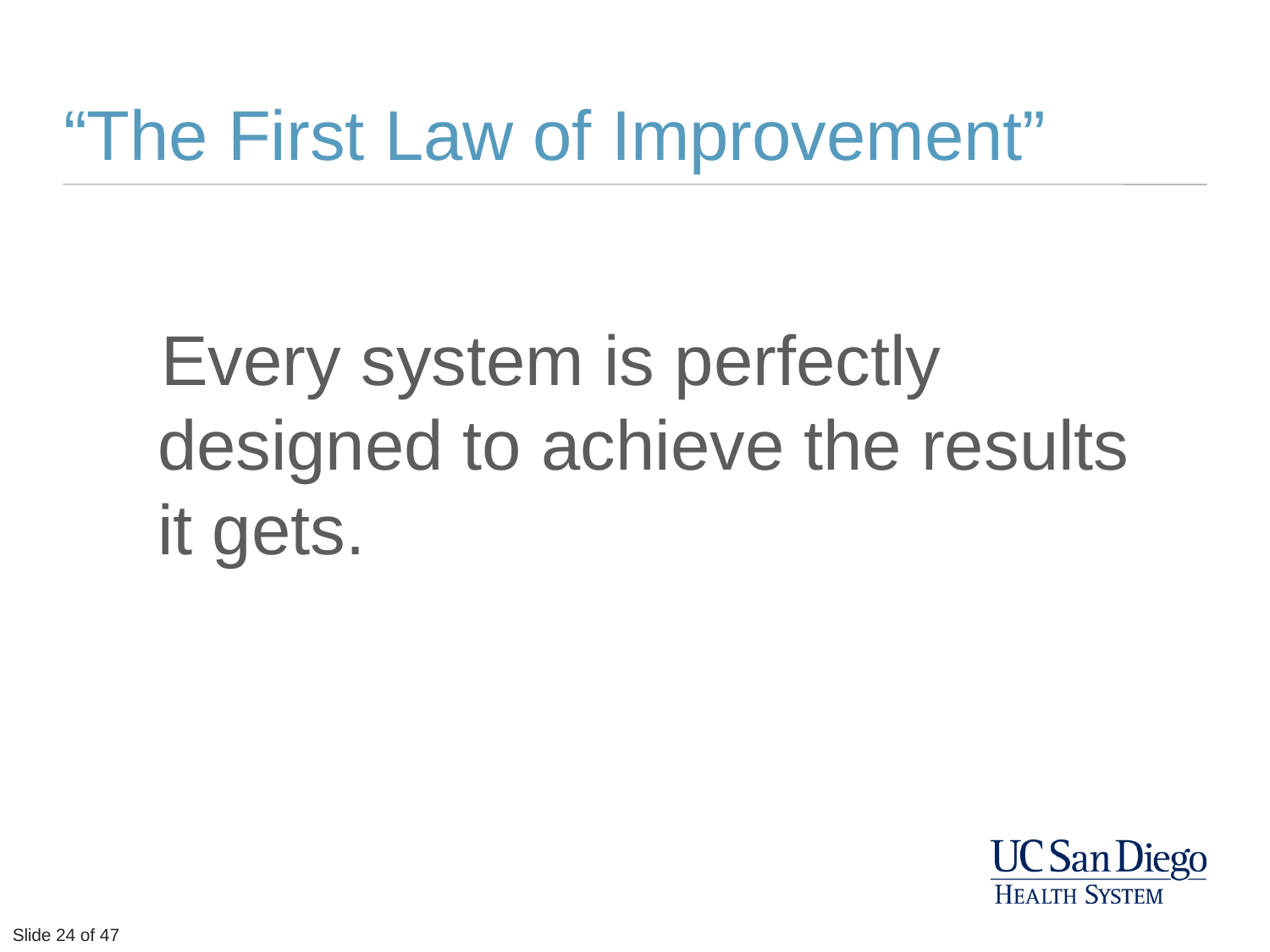

# “The First Law of Improvement”

  Every system is perfectly designed to achieve the results it gets.
Slide 39 of 51
Slide 24 of 47